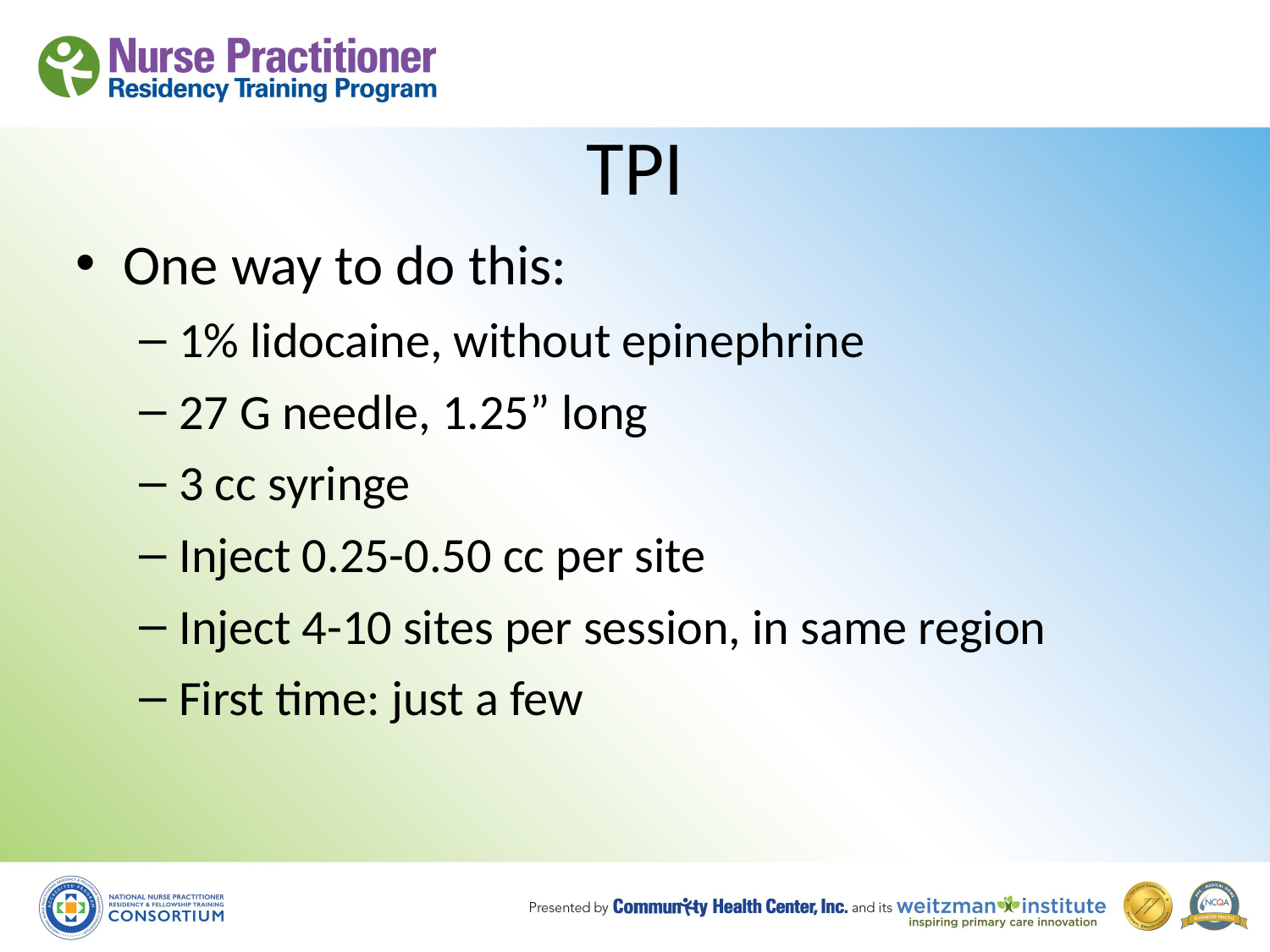

TPI
One way to do this:
1% lidocaine, without epinephrine
27 G needle, 1.25” long
3 cc syringe
Inject 0.25-0.50 cc per site
Inject 4-10 sites per session, in same region
First time: just a few